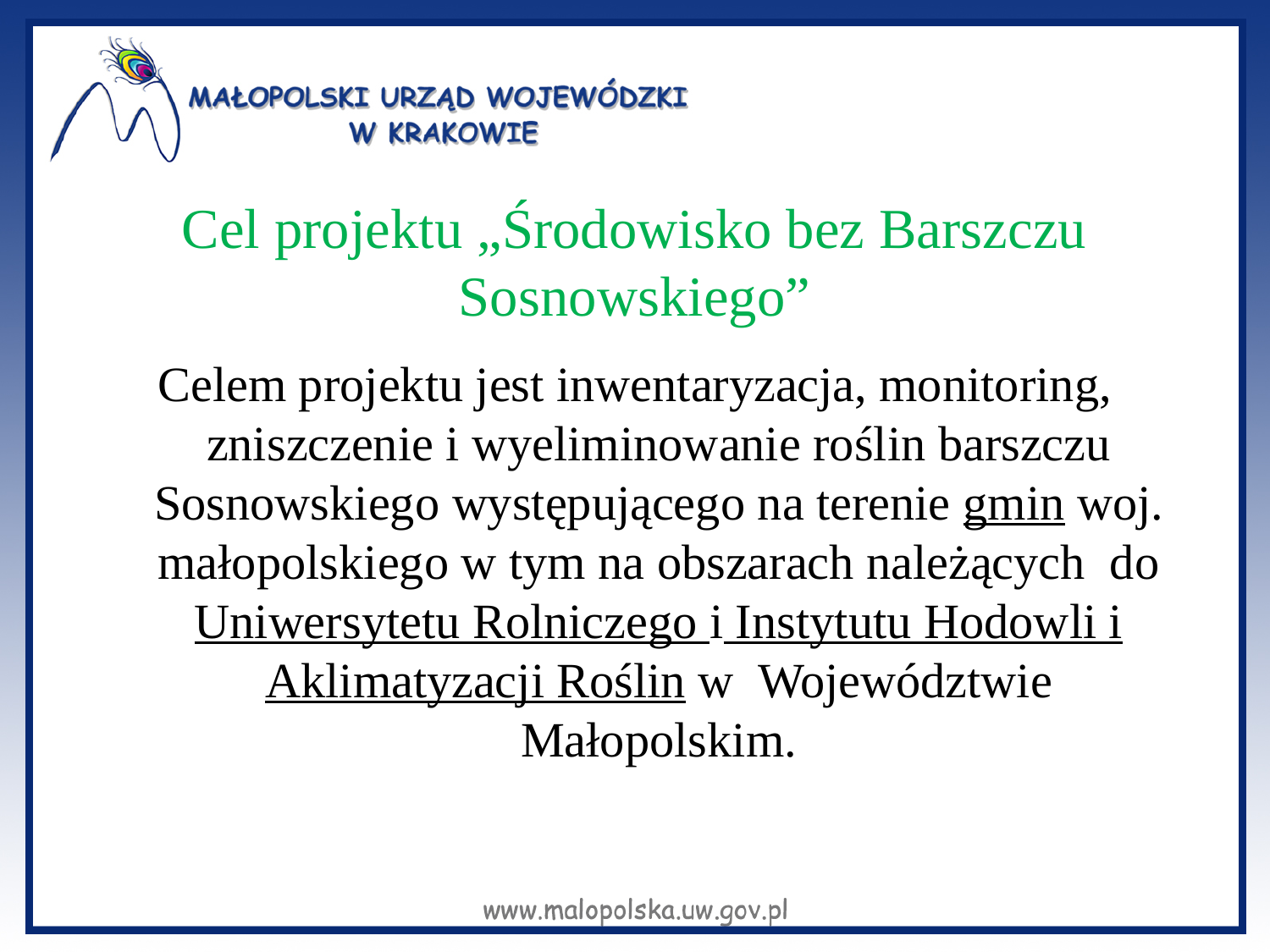

# Cel projektu „Środowisko bez Barszczu Sosnowskiego”
Celem projektu jest inwentaryzacja, monitoring, zniszczenie i wyeliminowanie roślin barszczu Sosnowskiego występującego na terenie gmin woj. małopolskiego w tym na obszarach należących  do Uniwersytetu Rolniczego i Instytutu Hodowli i Aklimatyzacji Roślin w  Województwie Małopolskim.